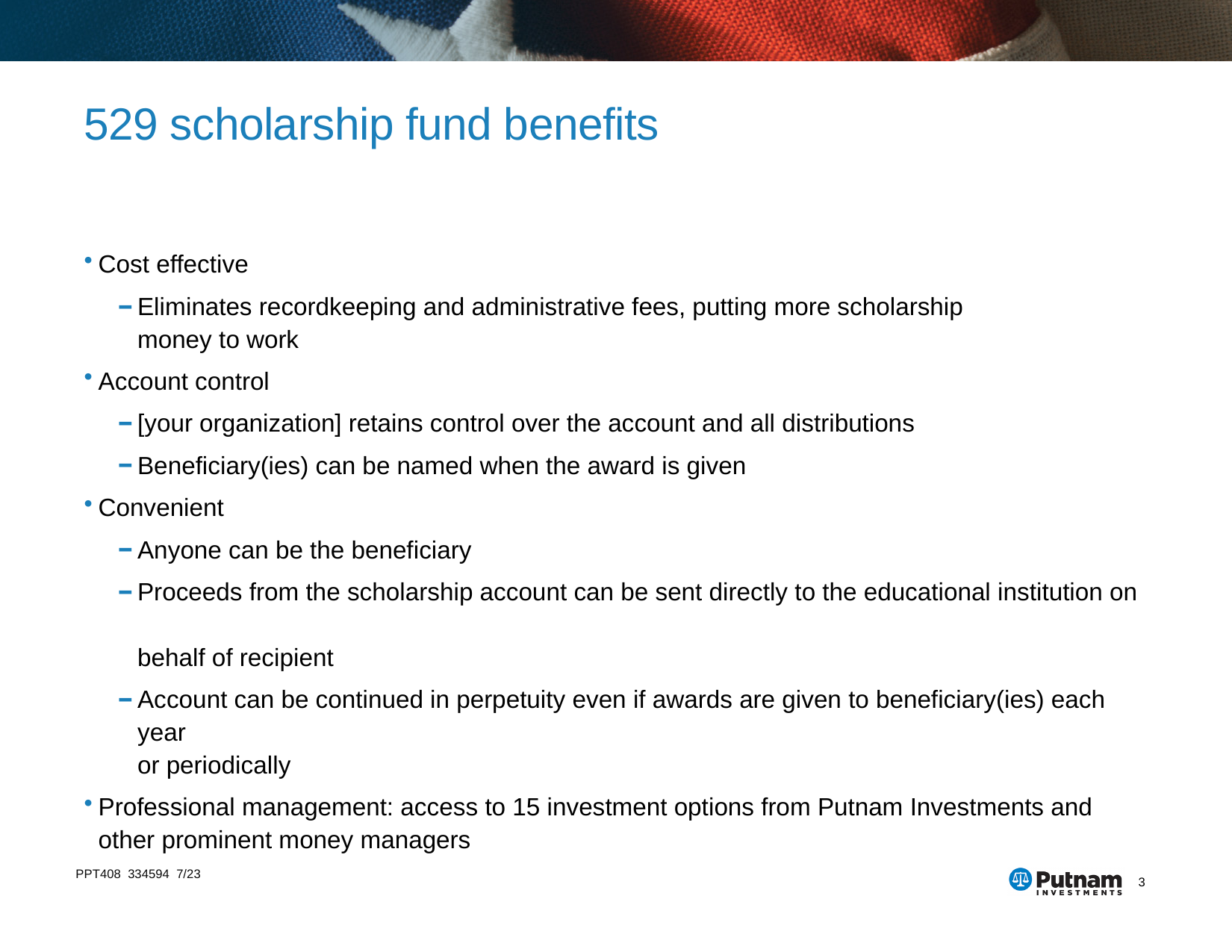

# 529 scholarship fund benefits
Cost effective
Eliminates recordkeeping and administrative fees, putting more scholarship
money to work
Account control
[your organization] retains control over the account and all distributions
Beneficiary(ies) can be named when the award is given
Convenient
Anyone can be the beneficiary
Proceeds from the scholarship account can be sent directly to the educational institution on
behalf of recipient
Account can be continued in perpetuity even if awards are given to beneficiary(ies) each year
or periodically
Professional management: access to 15 investment options from Putnam Investments and other prominent money managers